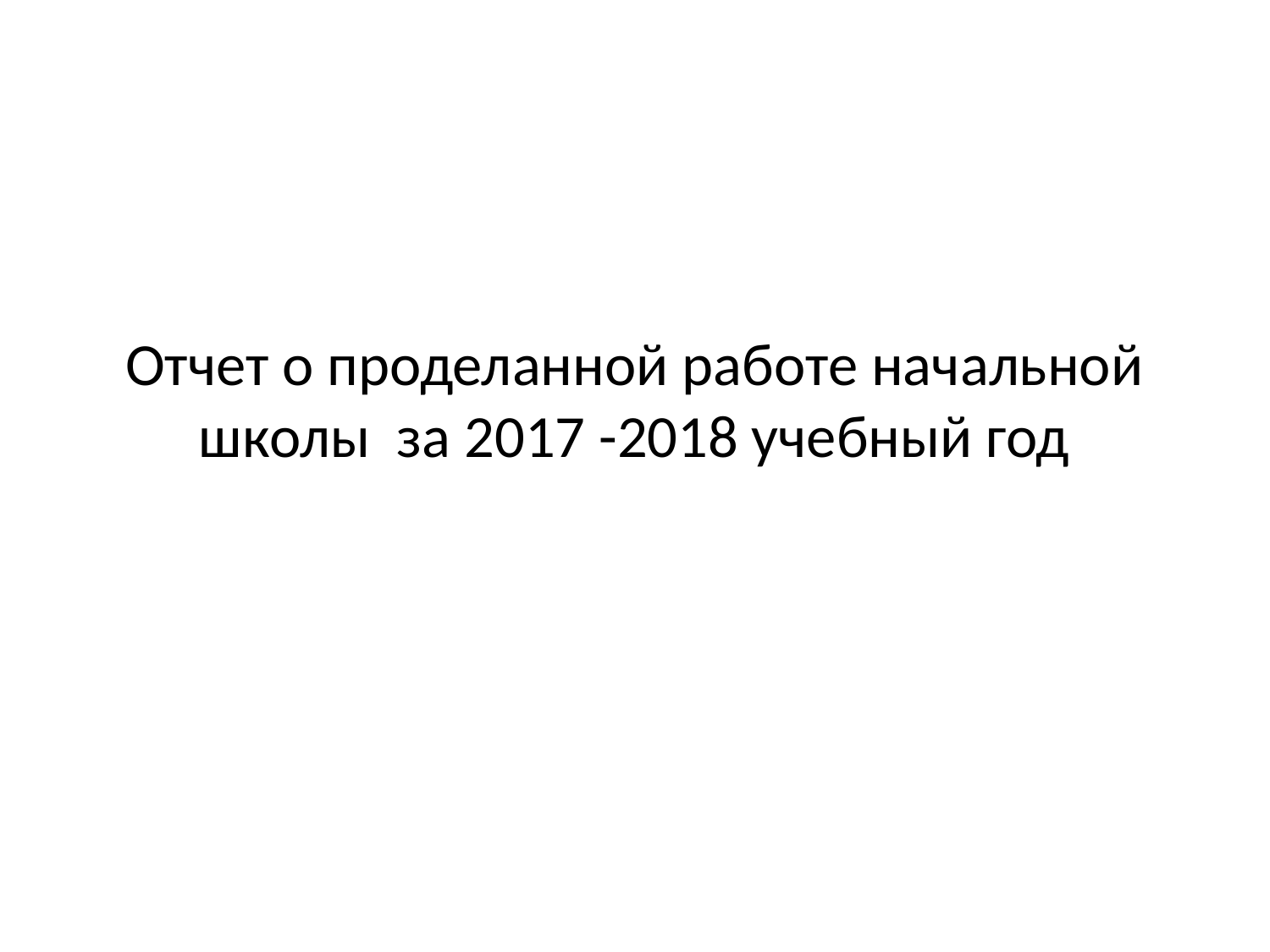

# Отчет о проделанной работе начальной школы  за 2017 -2018 учебный год